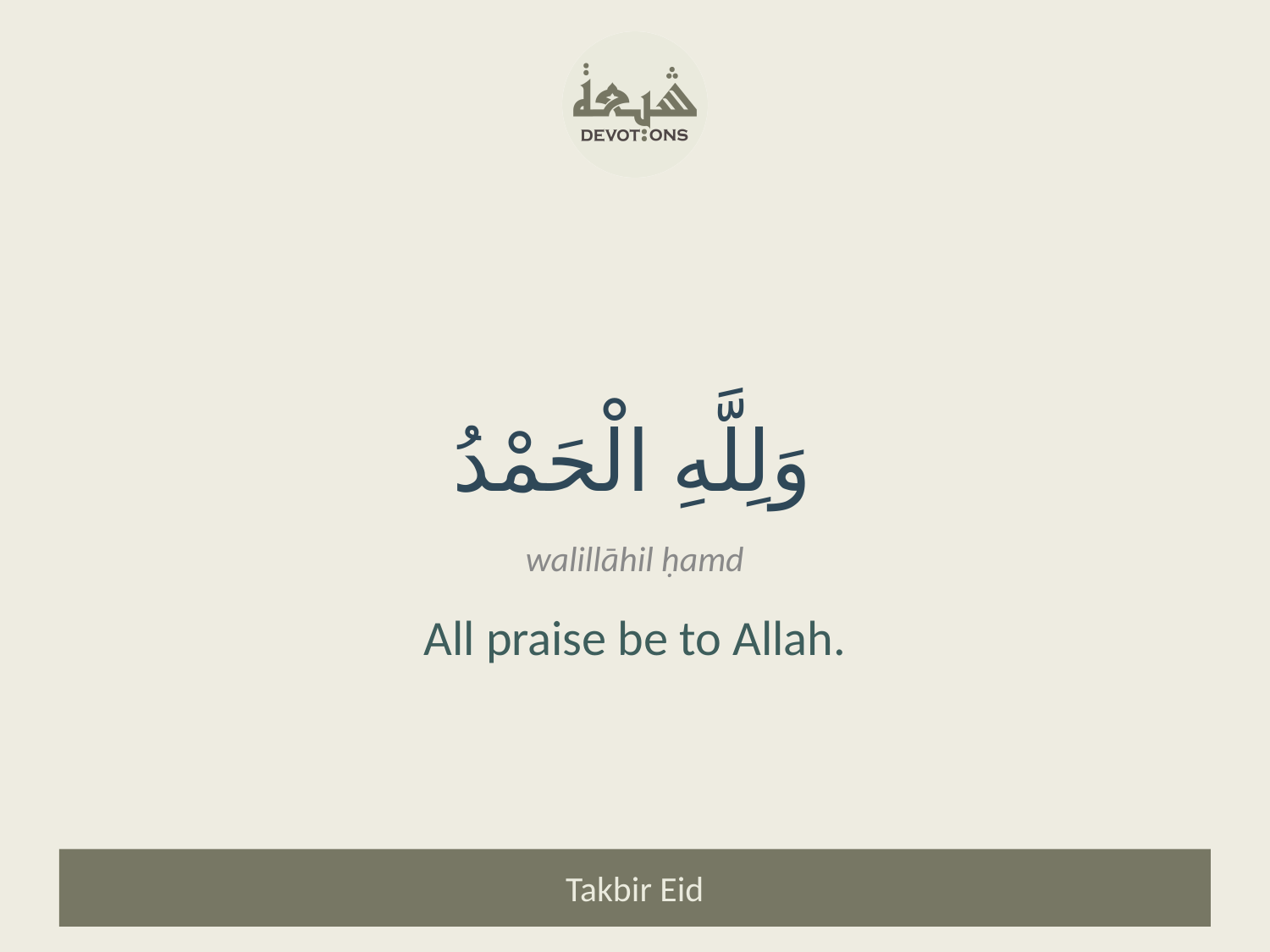

وَلِلَّهِ الْحَمْدُ
walillāhil ḥamd
All praise be to Allah.
Takbir Eid